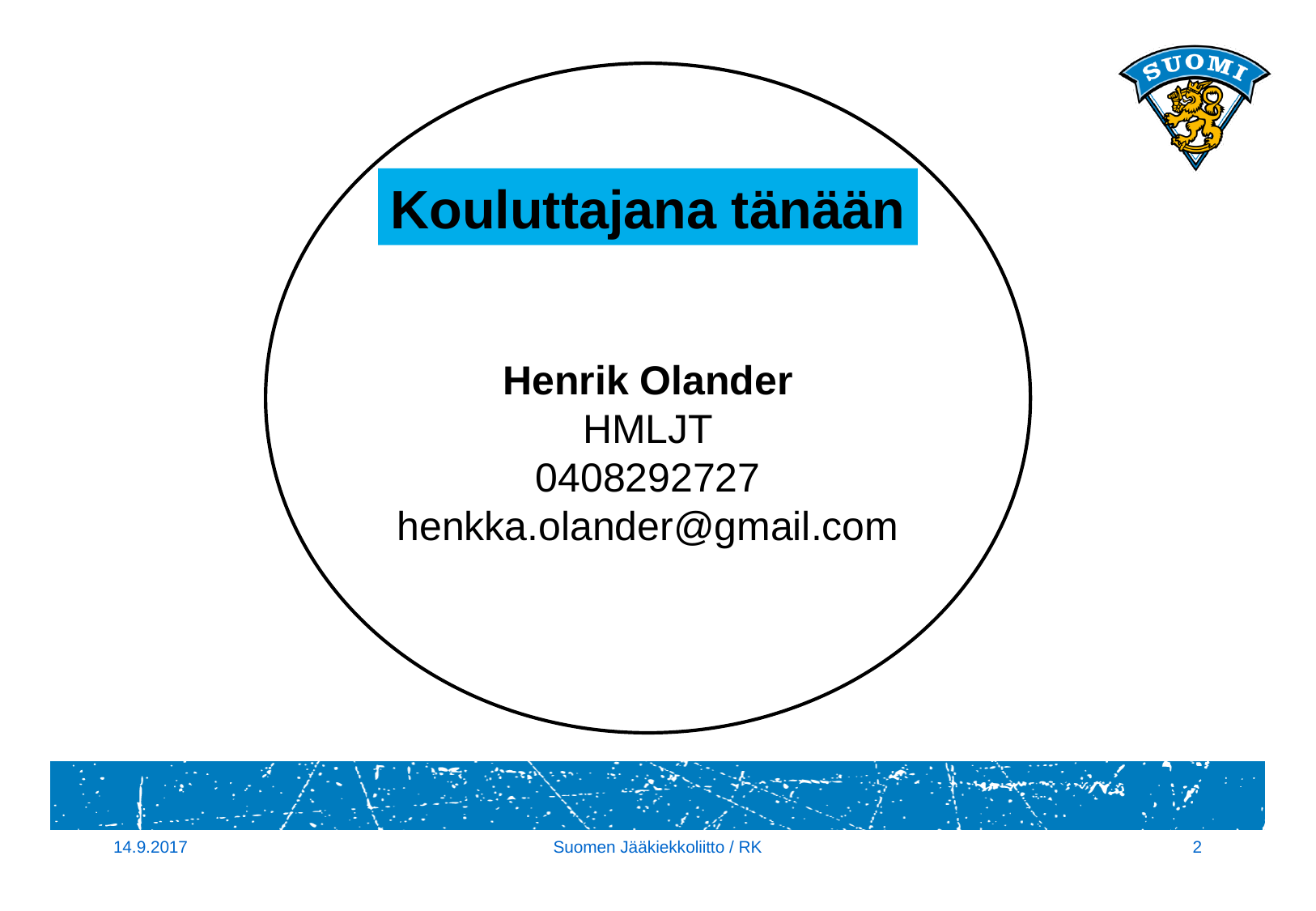

Kouluttajana tänään

Henrik Olander
HMLJT
0408292727
henkka.olander@gmail.com
14.9.2017
Suomen Jääkiekkoliitto / RK
2